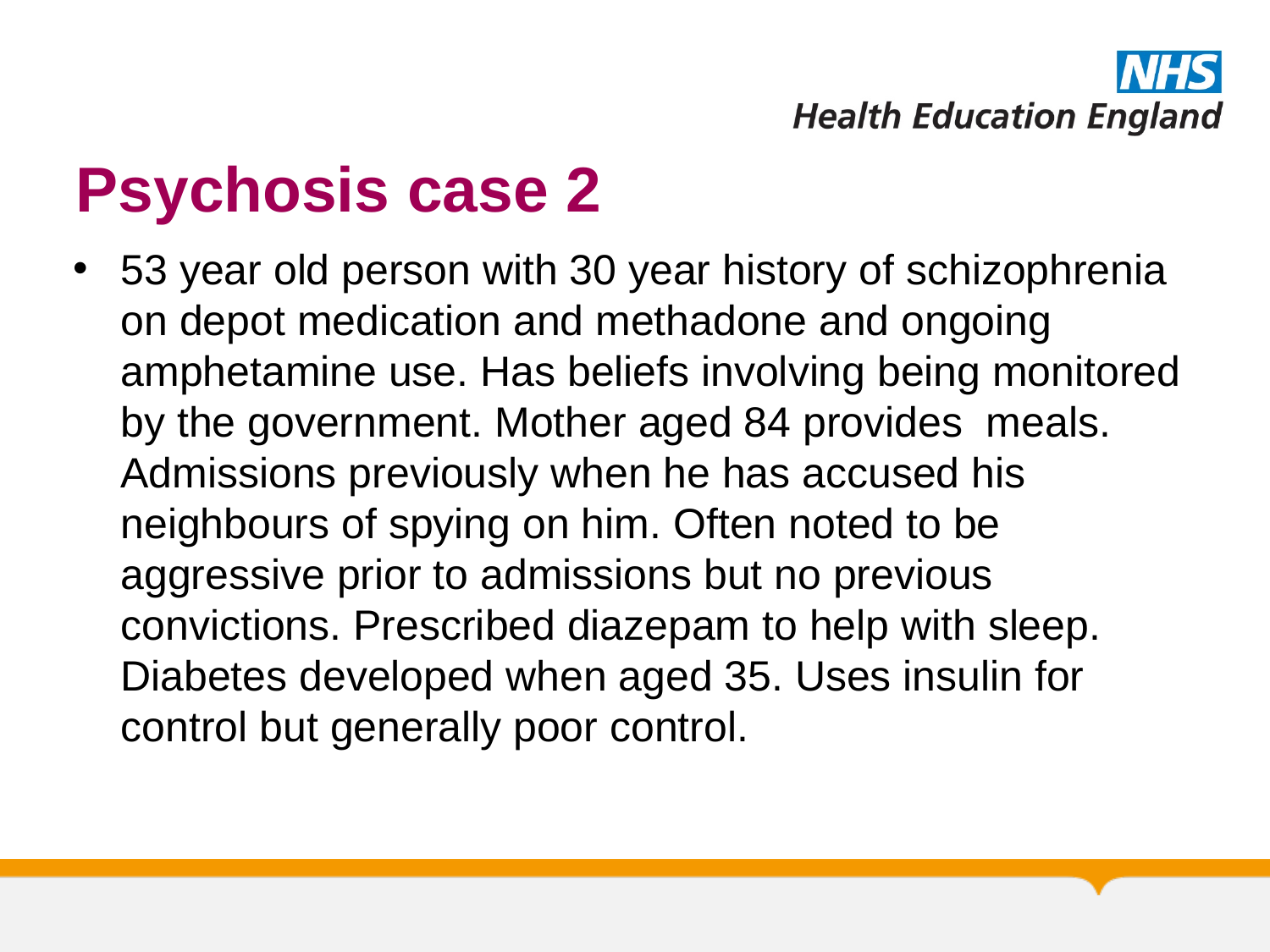

# Psychosis case 2
53 year old person with 30 year history of schizophrenia on depot medication and methadone and ongoing amphetamine use. Has beliefs involving being monitored by the government. Mother aged 84 provides  meals. Admissions previously when he has accused his neighbours of spying on him. Often noted to be aggressive prior to admissions but no previous convictions. Prescribed diazepam to help with sleep. Diabetes developed when aged 35. Uses insulin for control but generally poor control.